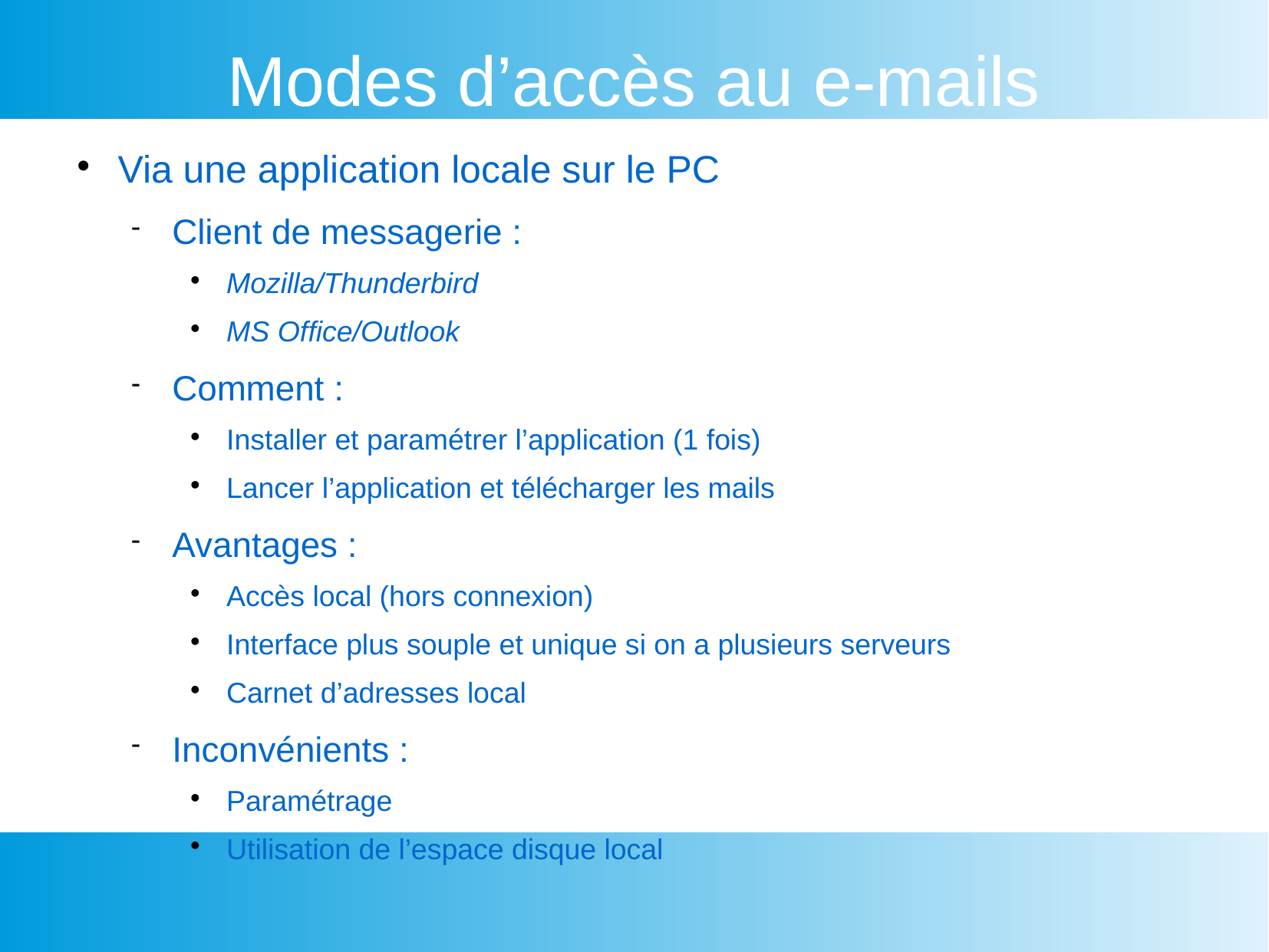

Modes d’accès au e-mails
Via une application locale sur le PC
Client de messagerie :
Mozilla/Thunderbird
MS Office/Outlook
Comment :
Installer et paramétrer l’application (1 fois)
Lancer l’application et télécharger les mails
Avantages :
Accès local (hors connexion)
Interface plus souple et unique si on a plusieurs serveurs
Carnet d’adresses local
Inconvénients :
Paramétrage
Utilisation de l’espace disque local